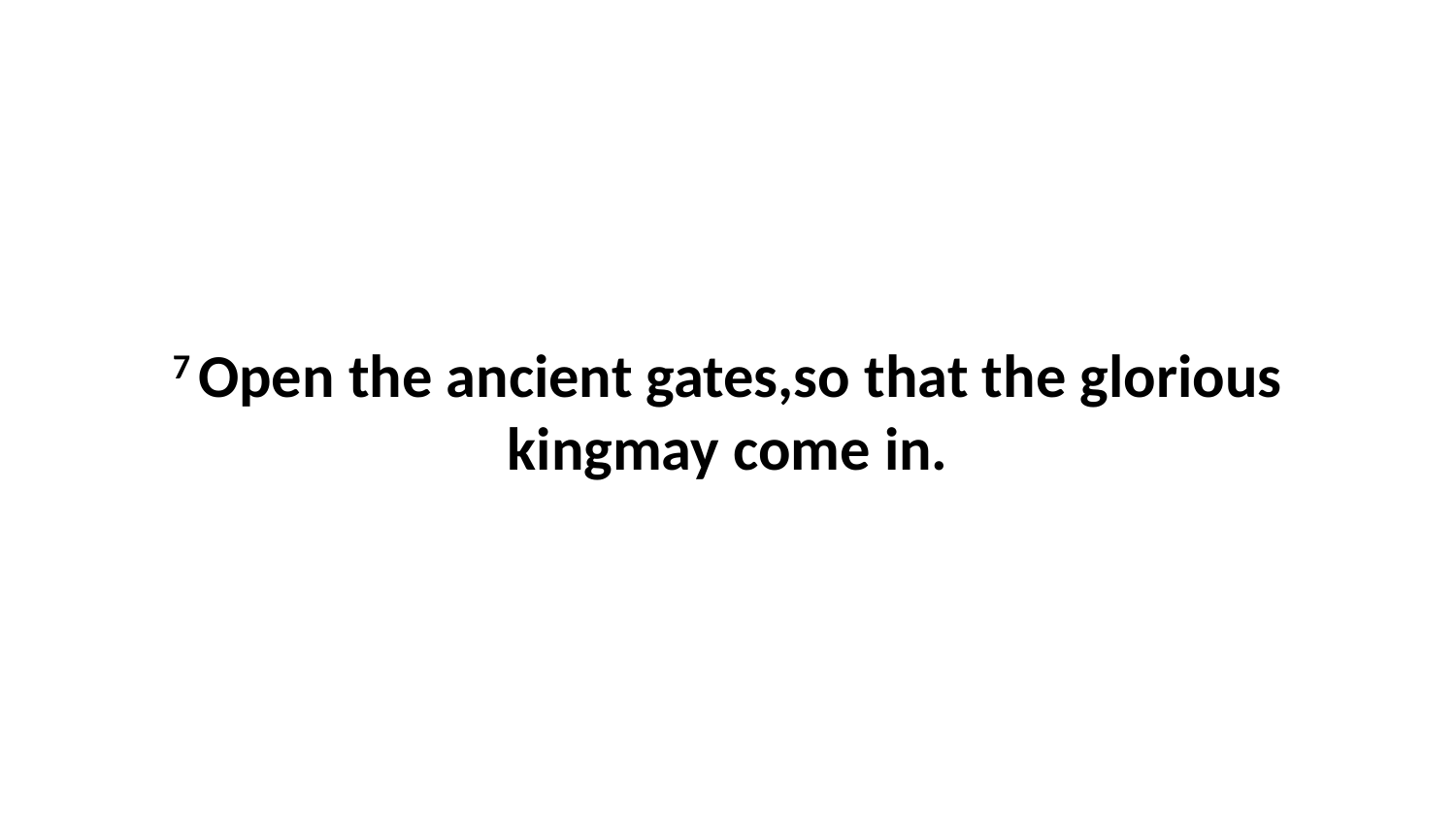

7 Open the ancient gates,so that the glorious kingmay come in.